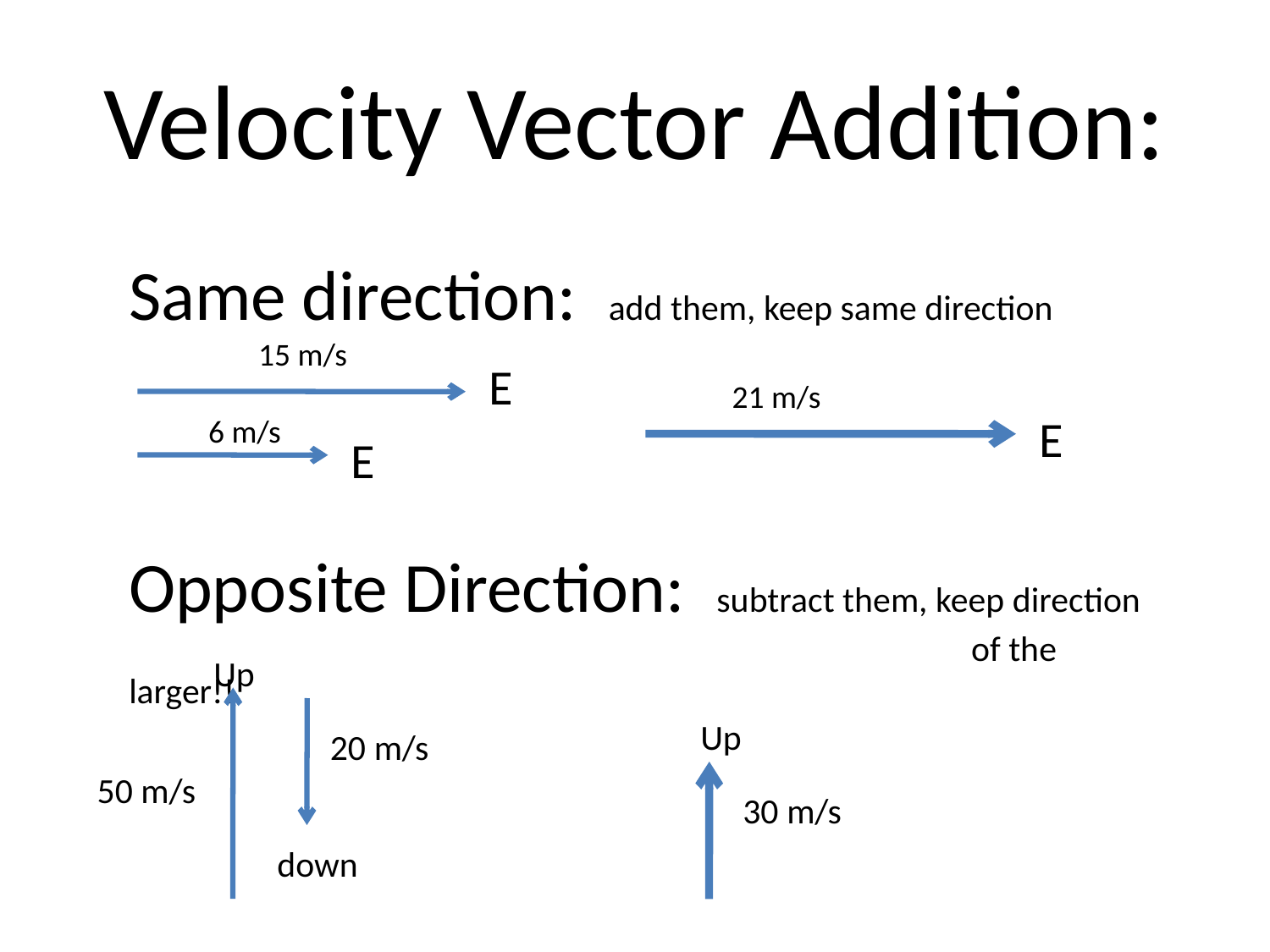

# Velocity Vector Addition:
Same direction:  add them, keep same direction
                  15 m/s
     6 m/s

Opposite Direction:  subtract them, keep direction                                           				          of the larger!!
E
21 m/s
E
E
Up
Up
20 m/s
50 m/s
30 m/s
down